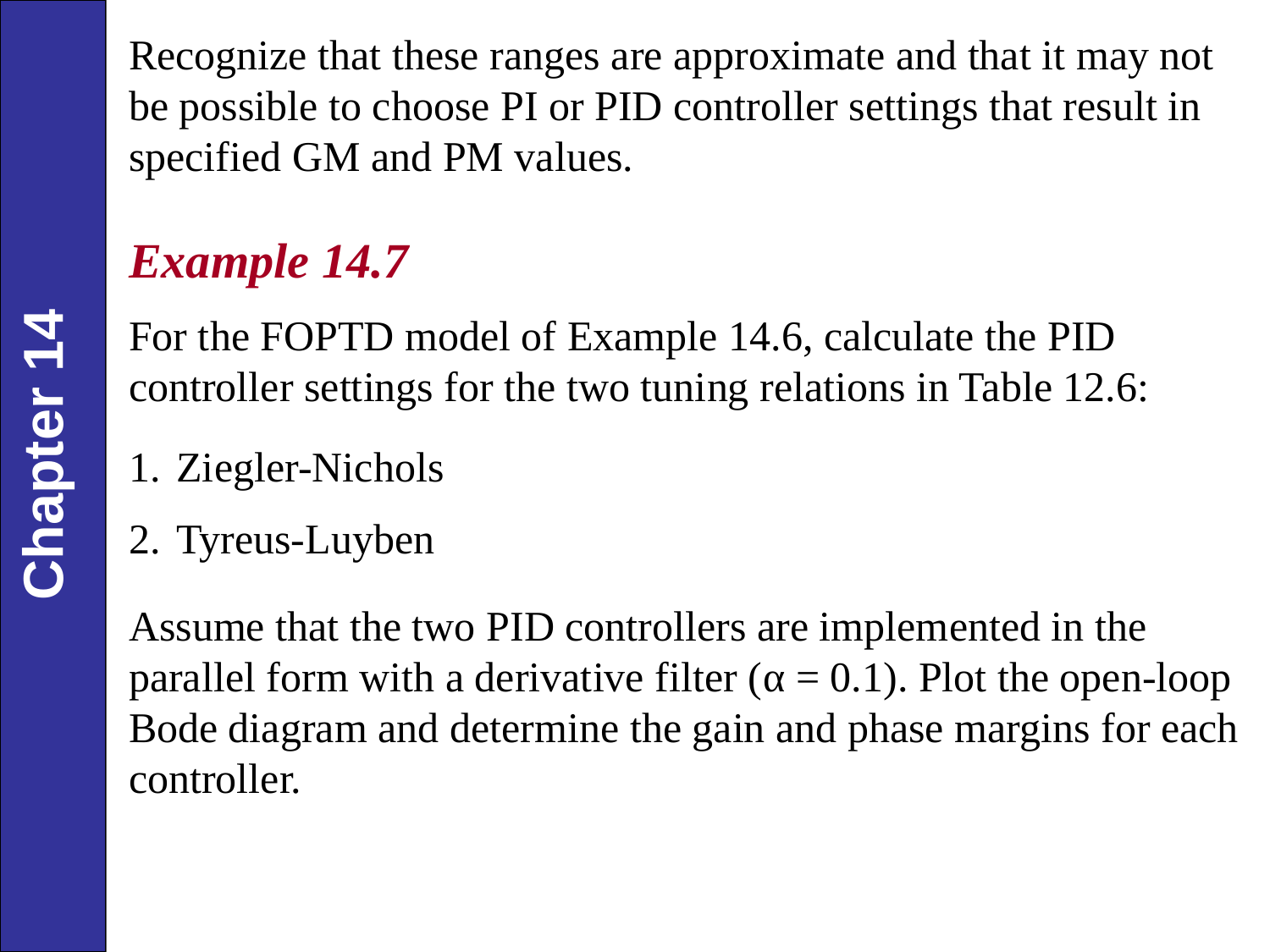

Recognize that these ranges are approximate and that it may not be possible to choose PI or PID controller settings that result in specified GM and PM values.
Example 14.7
For the FOPTD model of Example 14.6, calculate the PID controller settings for the two tuning relations in Table 12.6:
Ziegler-Nichols
Tyreus-Luyben
Assume that the two PID controllers are implemented in the parallel form with a derivative filter (α = 0.1). Plot the open-loop Bode diagram and determine the gain and phase margins for each controller.